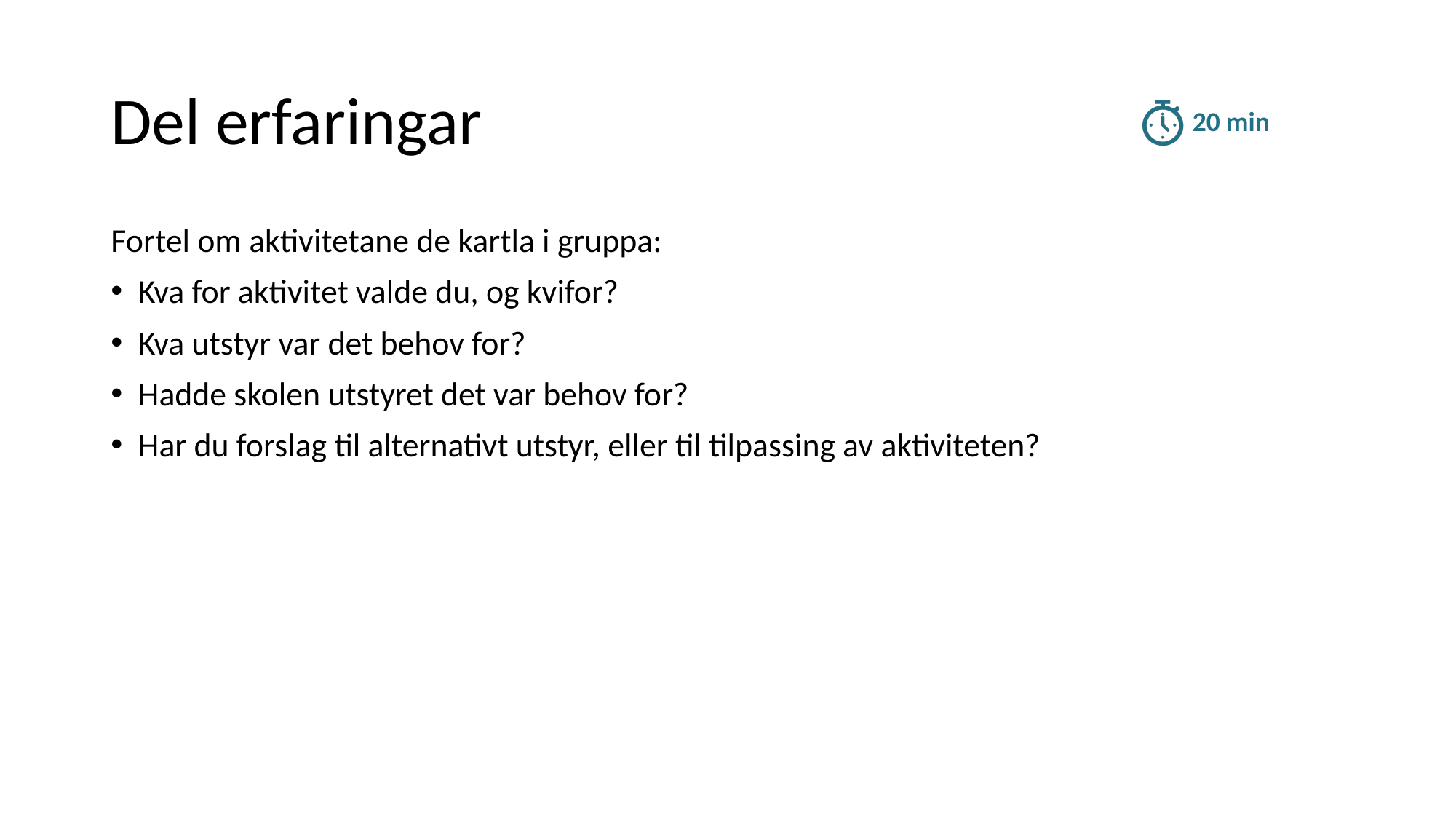

# Del erfaringar
20 min
Fortel om aktivitetane de kartla i gruppa:
Kva for aktivitet valde du, og kvifor?
Kva utstyr var det behov for?
Hadde skolen utstyret det var behov for?
Har du forslag til alternativt utstyr, eller til tilpassing av aktiviteten?